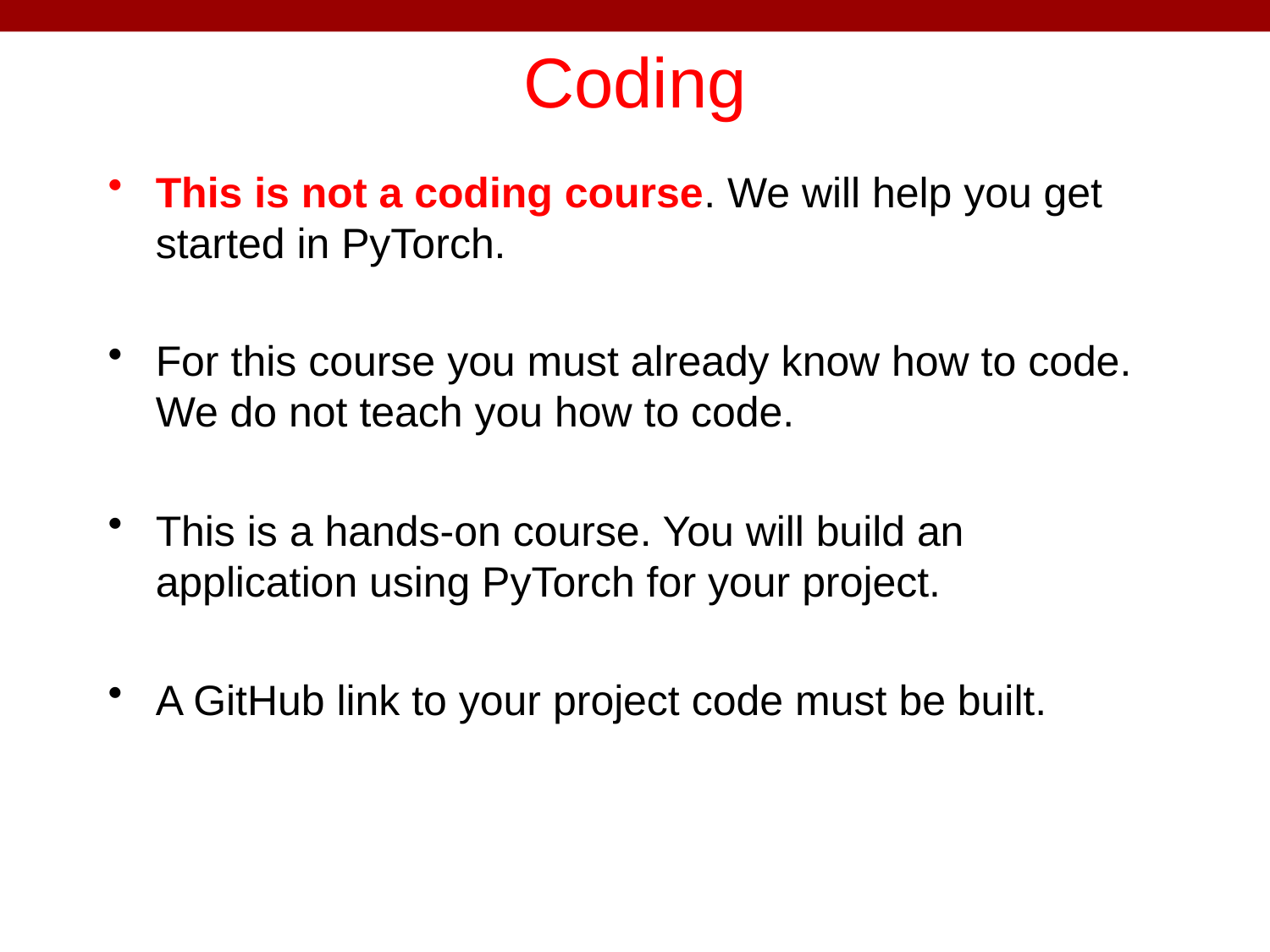

# Coding
This is not a coding course. We will help you get started in PyTorch.

For this course you must already know how to code. We do not teach you how to code.

This is a hands-on course. You will build an application using PyTorch for your project.

A GitHub link to your project code must be built.